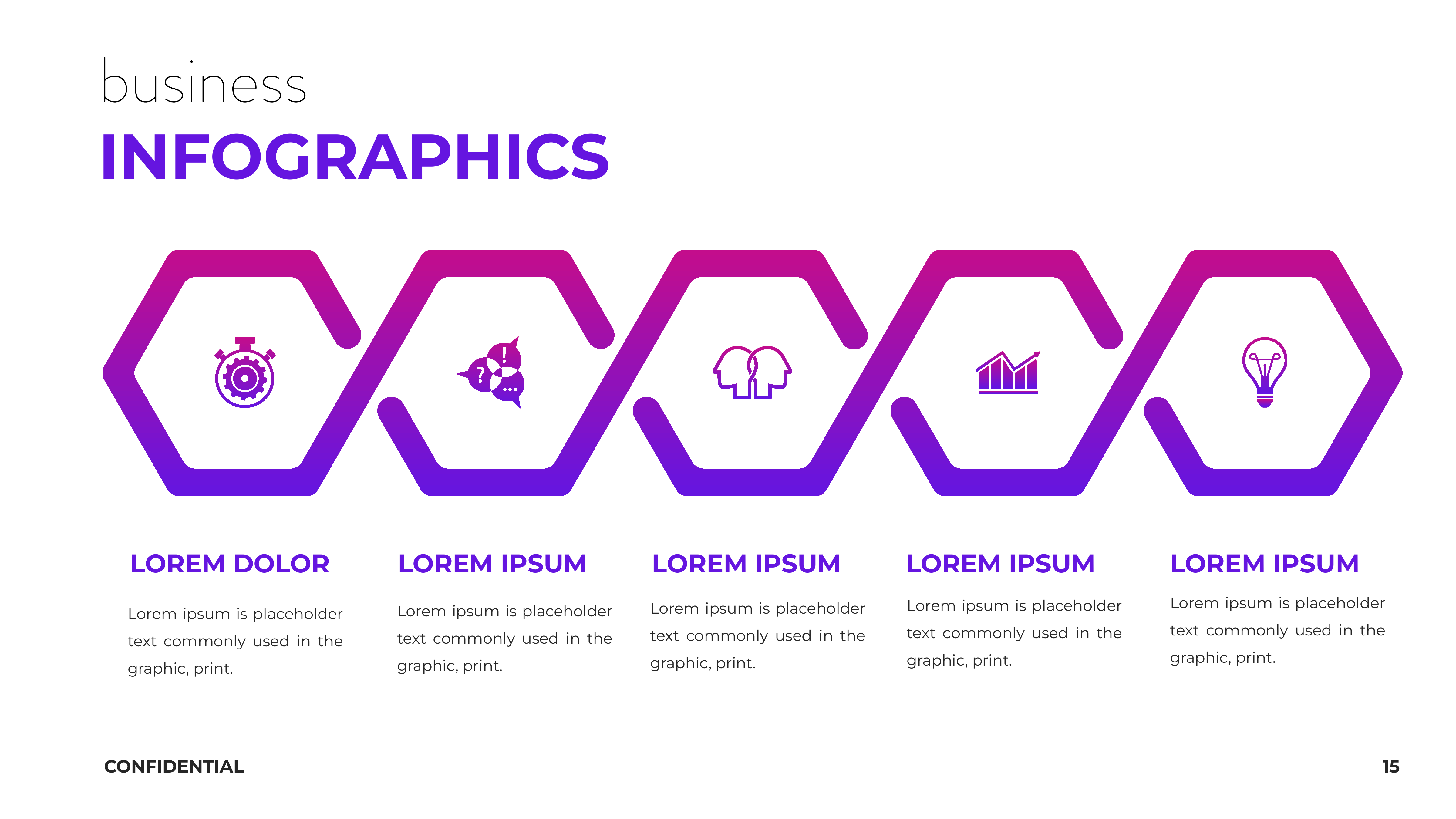

INFOGRAPHICS

LOREM DOLOR
LOREM IPSUM
LOREM IPSUM
LOREM IPSUM
LOREM IPSUM
Lorem ipsum is placeholder text commonly used in the graphic, print.
Lorem ipsum is placeholder text commonly used in the graphic, print.
Lorem ipsum is placeholder text commonly used in the graphic, print.
Lorem ipsum is placeholder text commonly used in the graphic, print.
Lorem ipsum is placeholder text commonly used in the graphic, print.
CONFIDENTIAL
15